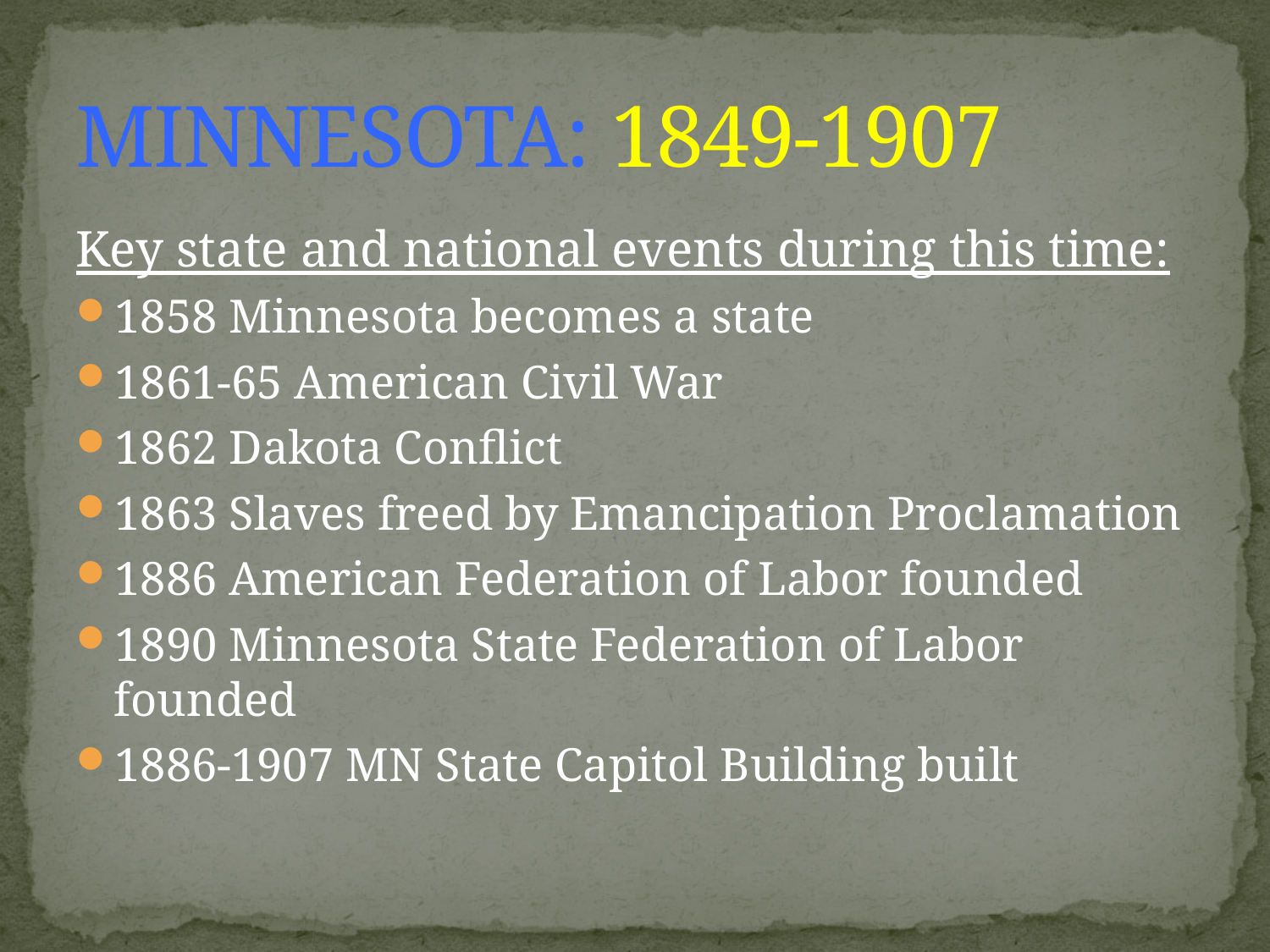

# MINNESOTA: 1849-1907
Key state and national events during this time:
1858 Minnesota becomes a state
1861-65 American Civil War
1862 Dakota Conflict
1863 Slaves freed by Emancipation Proclamation
1886 American Federation of Labor founded
1890 Minnesota State Federation of Labor founded
1886-1907 MN State Capitol Building built